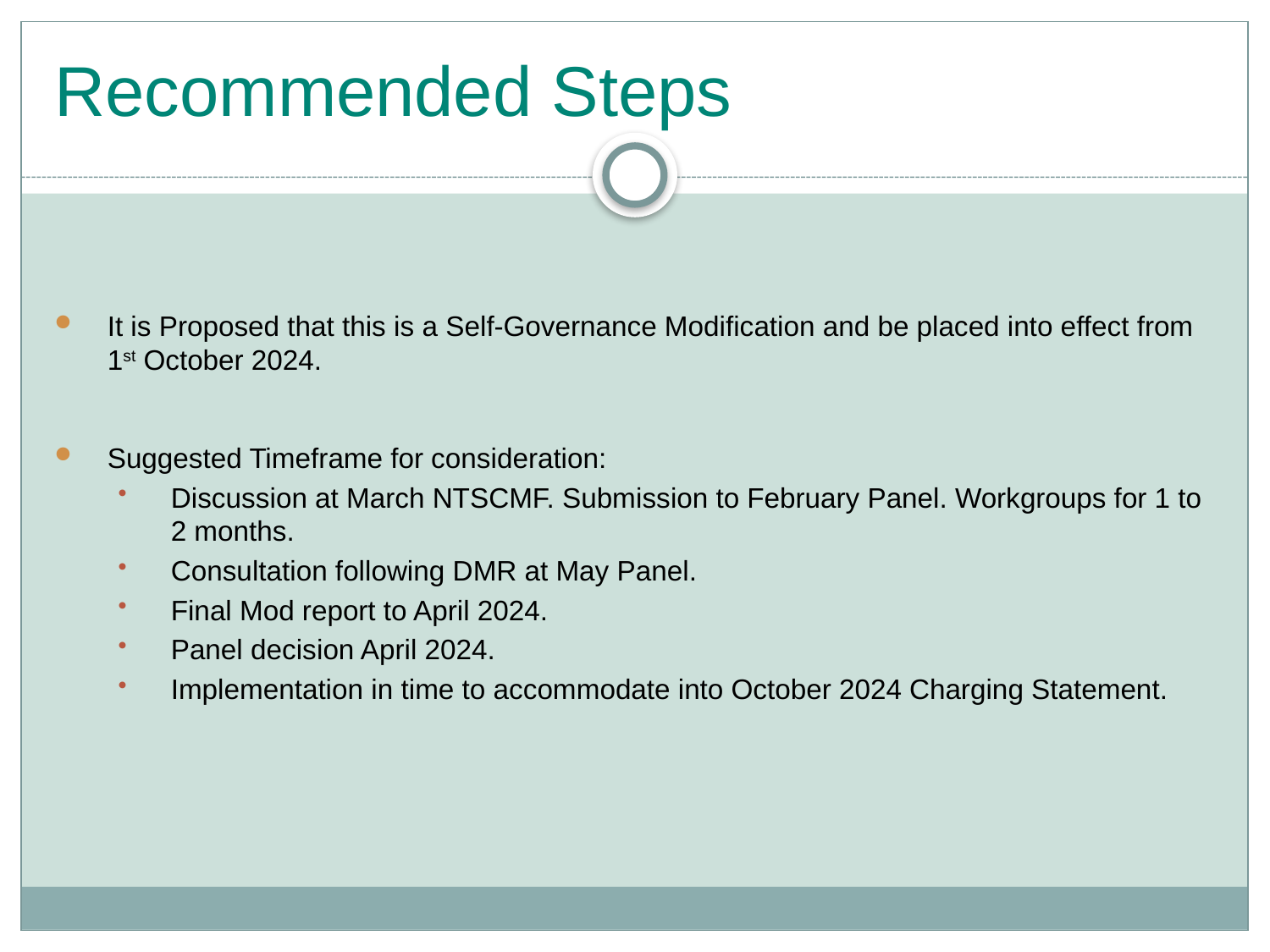

# Recommended Steps
It is Proposed that this is a Self-Governance Modification and be placed into effect from 1st October 2024.

Suggested Timeframe for consideration:
Discussion at March NTSCMF. Submission to February Panel. Workgroups for 1 to 2 months.
Consultation following DMR at May Panel.
Final Mod report to April 2024.
Panel decision April 2024.
Implementation in time to accommodate into October 2024 Charging Statement.